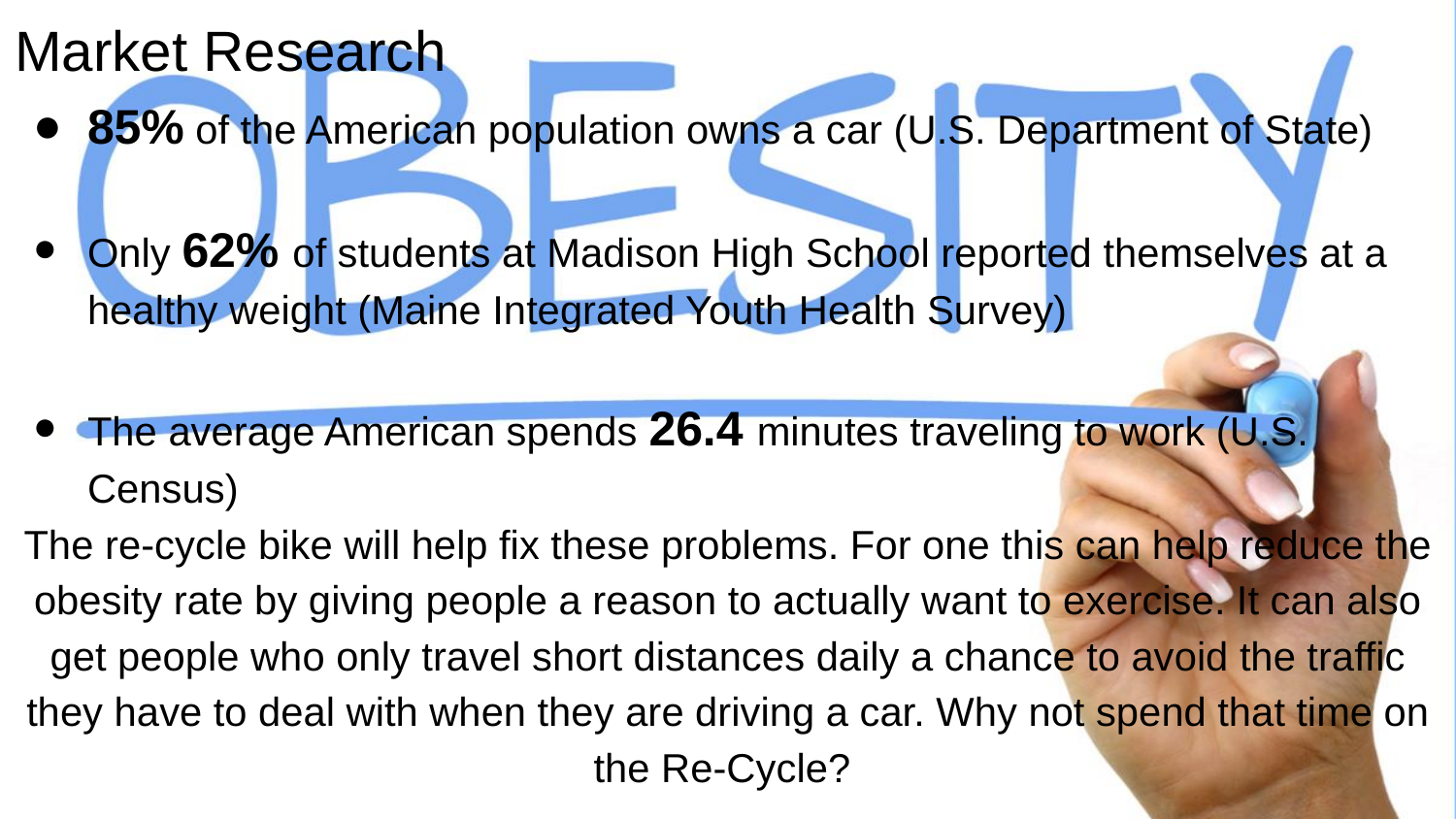

# Market Research
85% of the American population owns a car (U.S. Department of State)

Only 62% of students at Madison High School reported themselves at a healthy weight (Maine Integrated Youth Health Survey)

The average American spends 26.4 minutes traveling to work (U.S. Census)
The re-cycle bike will help fix these problems. For one this can help reduce the obesity rate by giving people a reason to actually want to exercise. It can also get people who only travel short distances daily a chance to avoid the traffic they have to deal with when they are driving a car. Why not spend that time on the Re-Cycle?